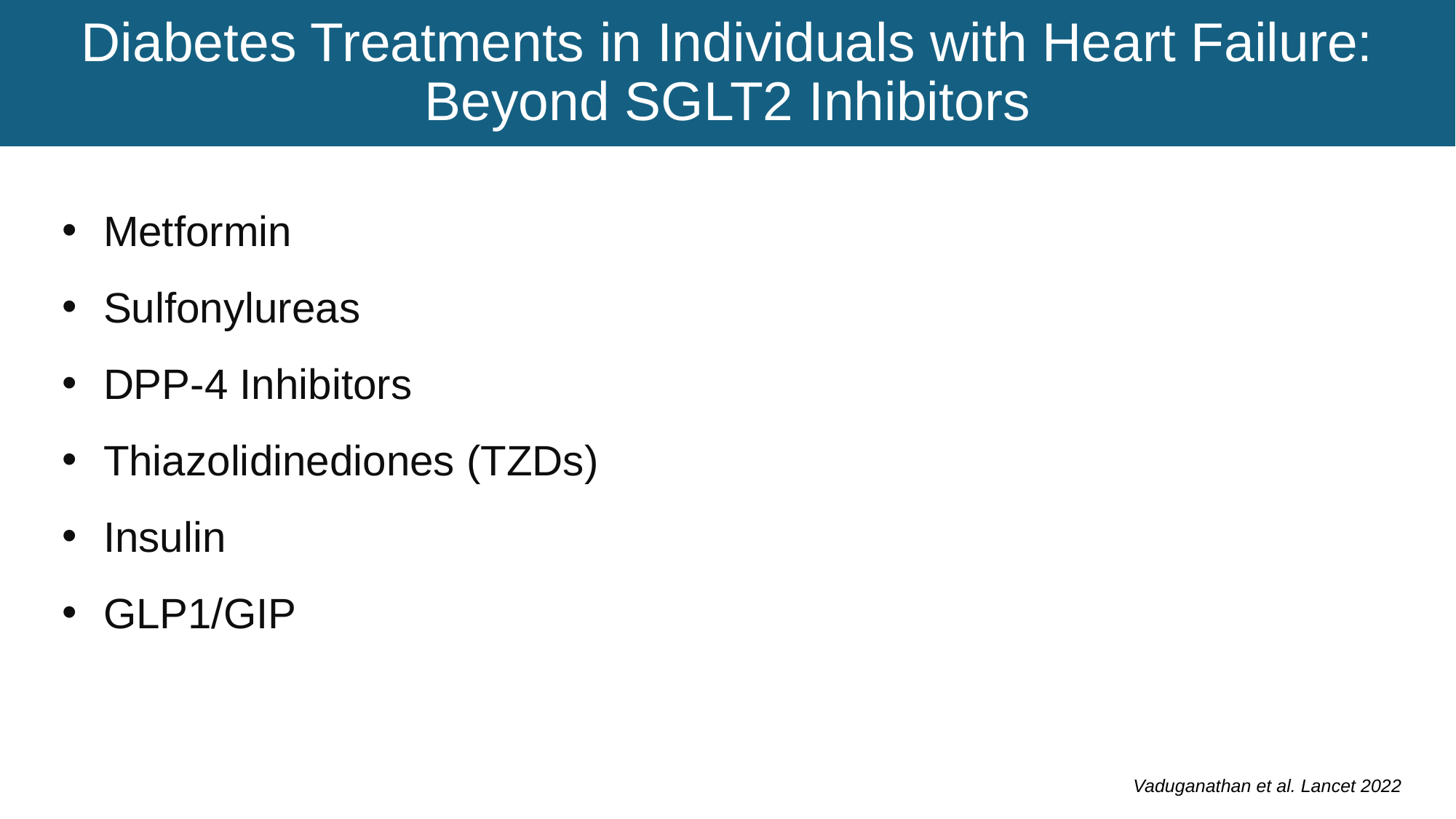

# Diabetes Treatments in Individuals with Heart Failure: Beyond SGLT2 Inhibitors
Metformin
Sulfonylureas
DPP-4 Inhibitors
Thiazolidinediones (TZDs)
Insulin
GLP1/GIP
Vaduganathan et al. Lancet 2022